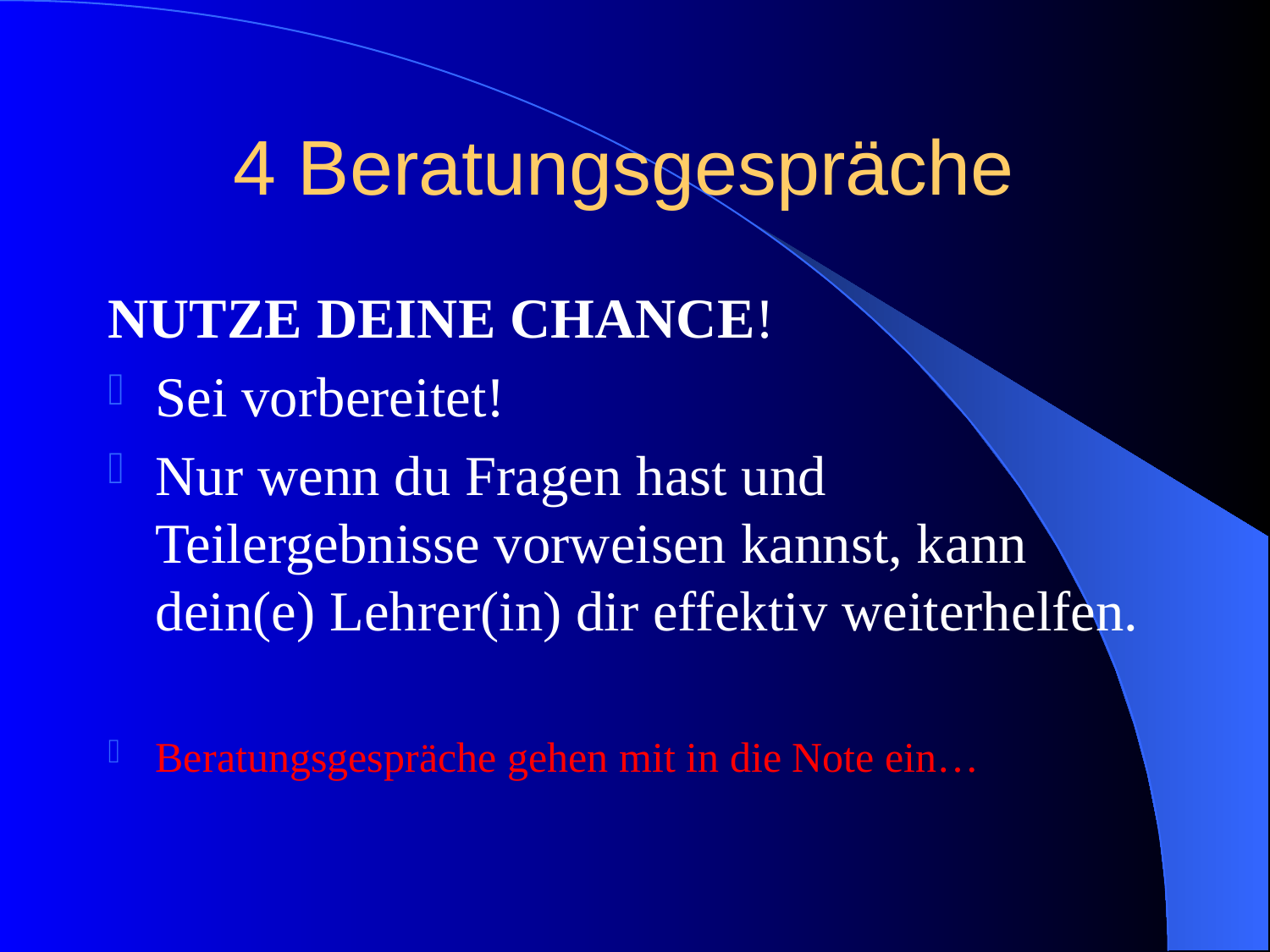

# 4 Beratungsgespräche
NUTZE DEINE CHANCE!
Sei vorbereitet!
Nur wenn du Fragen hast und Teilergebnisse vorweisen kannst, kann dein(e) Lehrer(in) dir effektiv weiterhelfen.

Beratungsgespräche gehen mit in die Note ein…